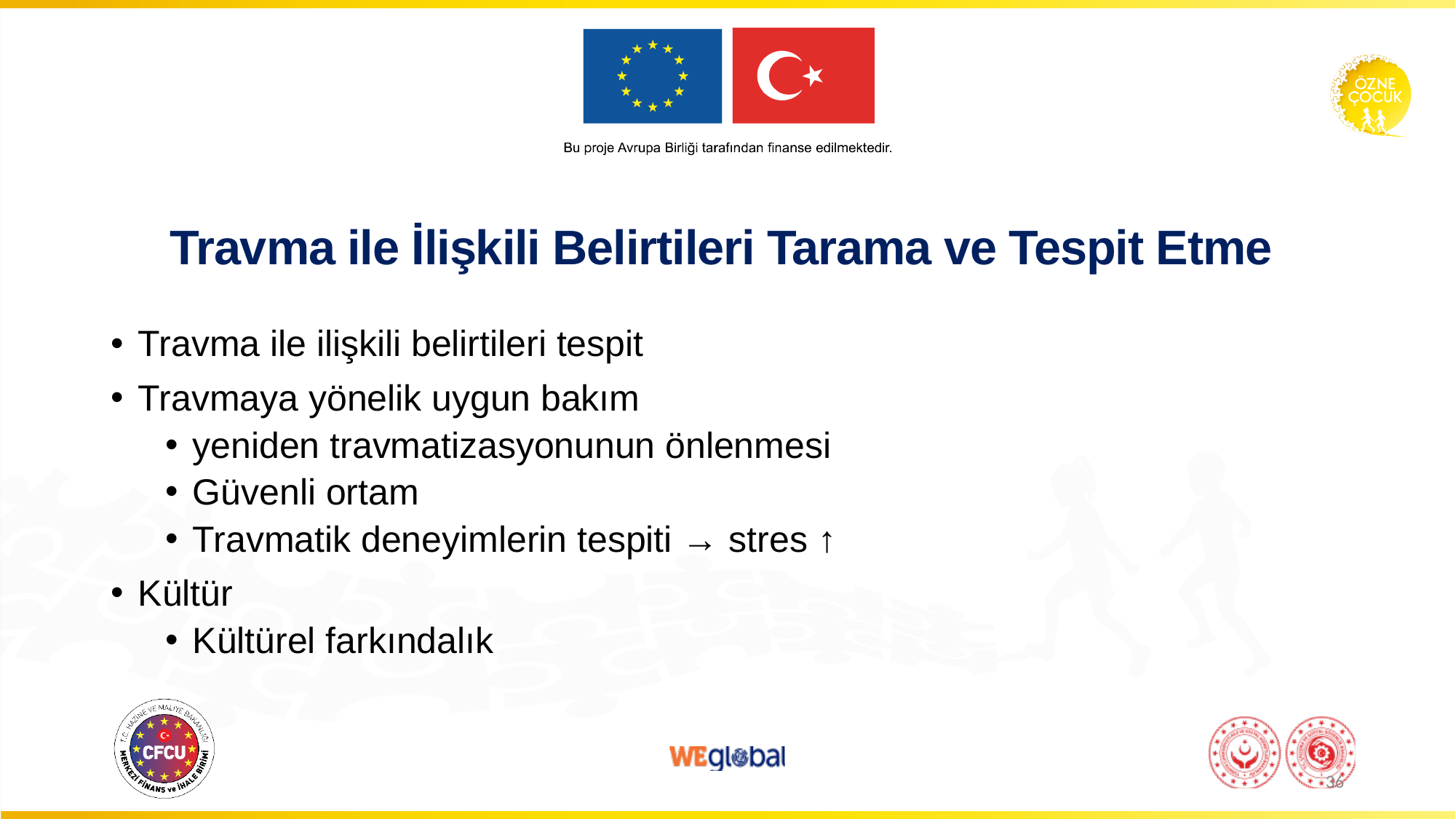

# Travma ile İlişkili Belirtileri Tarama ve Tespit Etme
Travma ile ilişkili belirtileri tespit
Travmaya yönelik uygun bakım
yeniden travmatizasyonunun önlenmesi
Güvenli ortam
Travmatik deneyimlerin tespiti → stres ↑
Kültür
Kültürel farkındalık

36